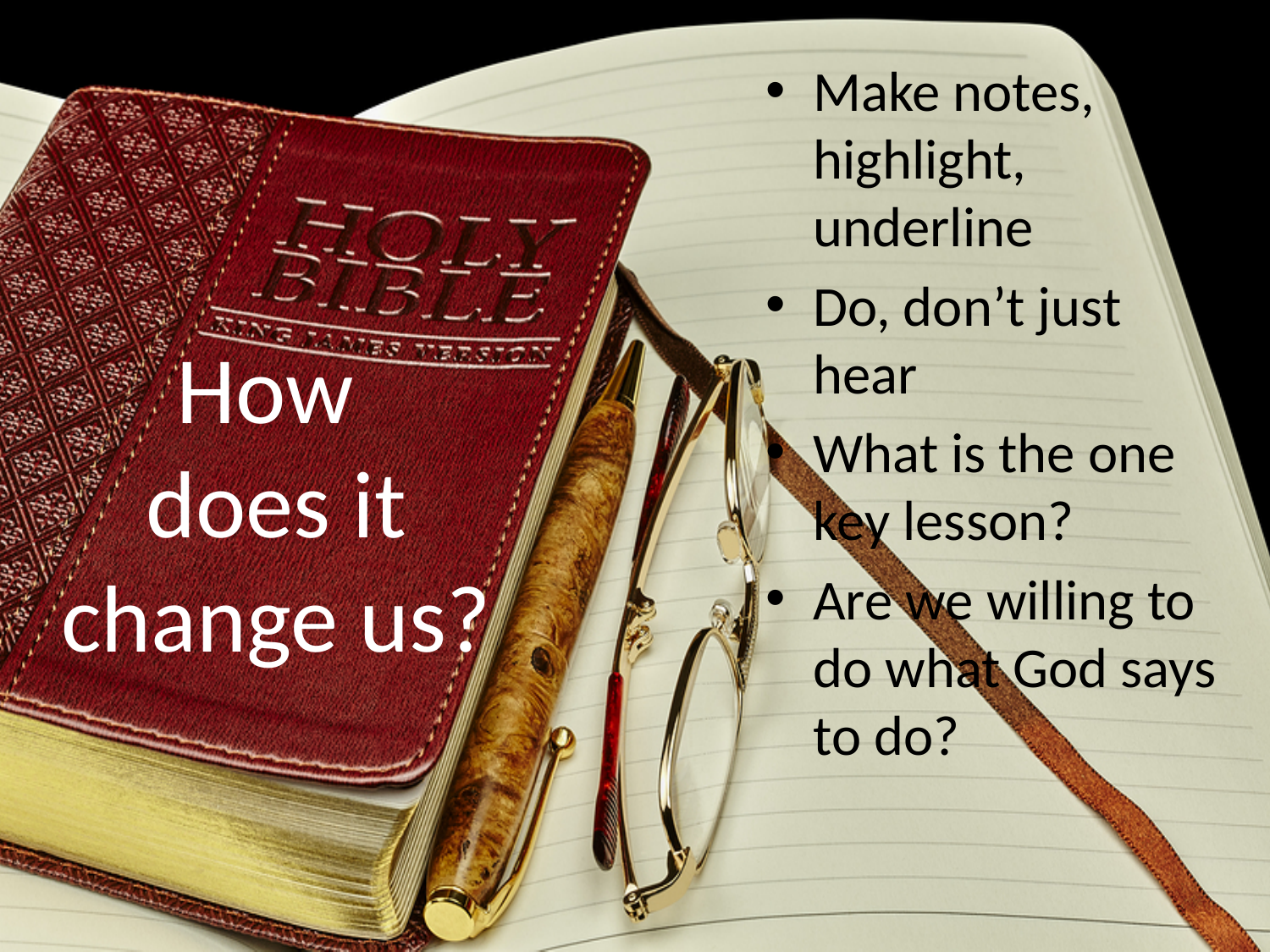

Make notes, highlight, underline
Do, don’t just hear
What is the one key lesson?
Are we willing to do what God says to do?

How
does it change us?